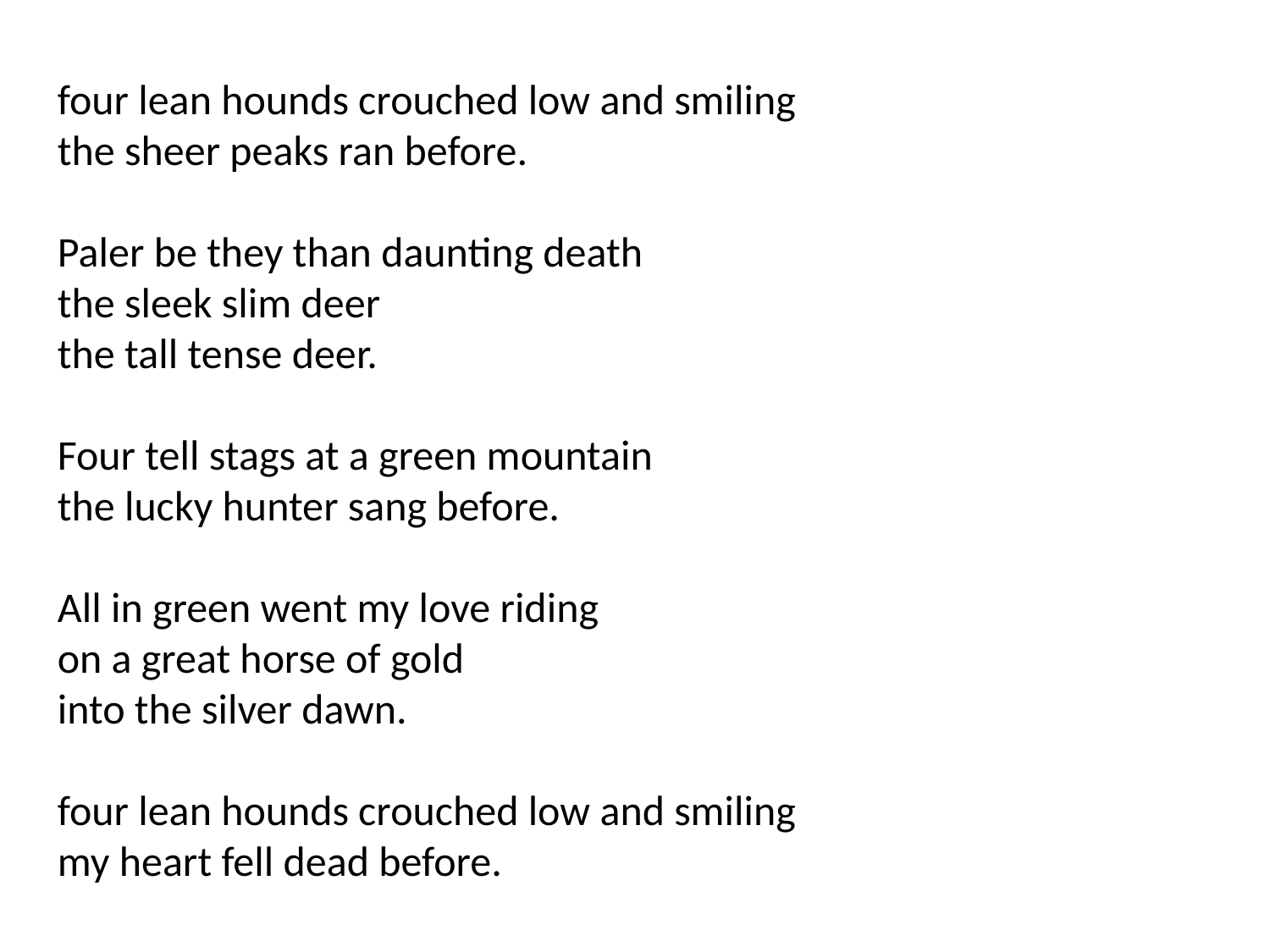

four lean hounds crouched low and smiling
the sheer peaks ran before.

Paler be they than daunting death
the sleek slim deer
the tall tense deer.

Four tell stags at a green mountain
the lucky hunter sang before.

All in green went my love riding
on a great horse of gold
into the silver dawn.

four lean hounds crouched low and smiling
my heart fell dead before.